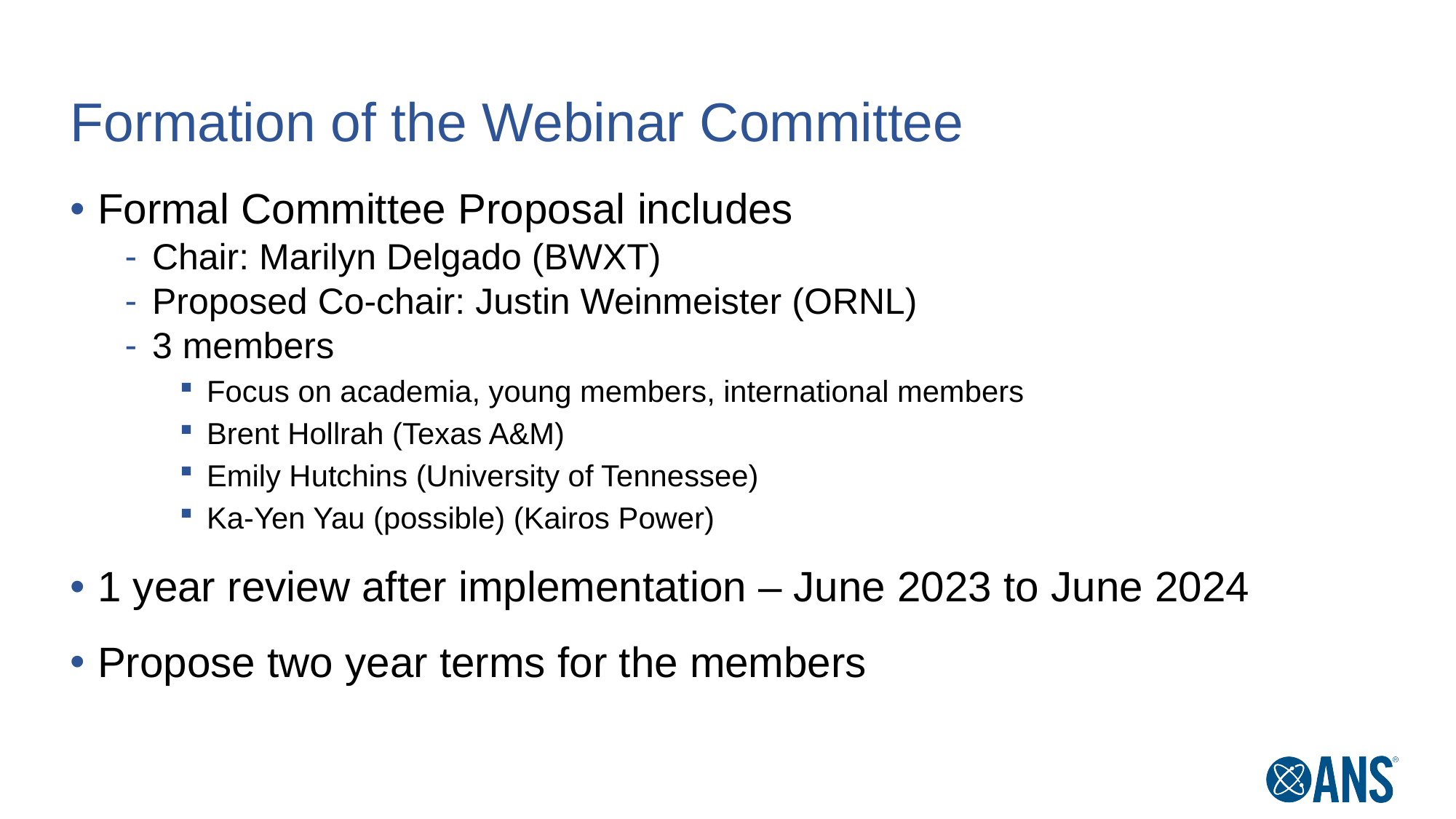

# Formation of the Webinar Committee
Formal Committee Proposal includes
Chair: Marilyn Delgado (BWXT)
Proposed Co-chair: Justin Weinmeister (ORNL)
3 members
Focus on academia, young members, international members
Brent Hollrah (Texas A&M)
Emily Hutchins (University of Tennessee)
Ka-Yen Yau (possible) (Kairos Power)
1 year review after implementation – June 2023 to June 2024
Propose two year terms for the members